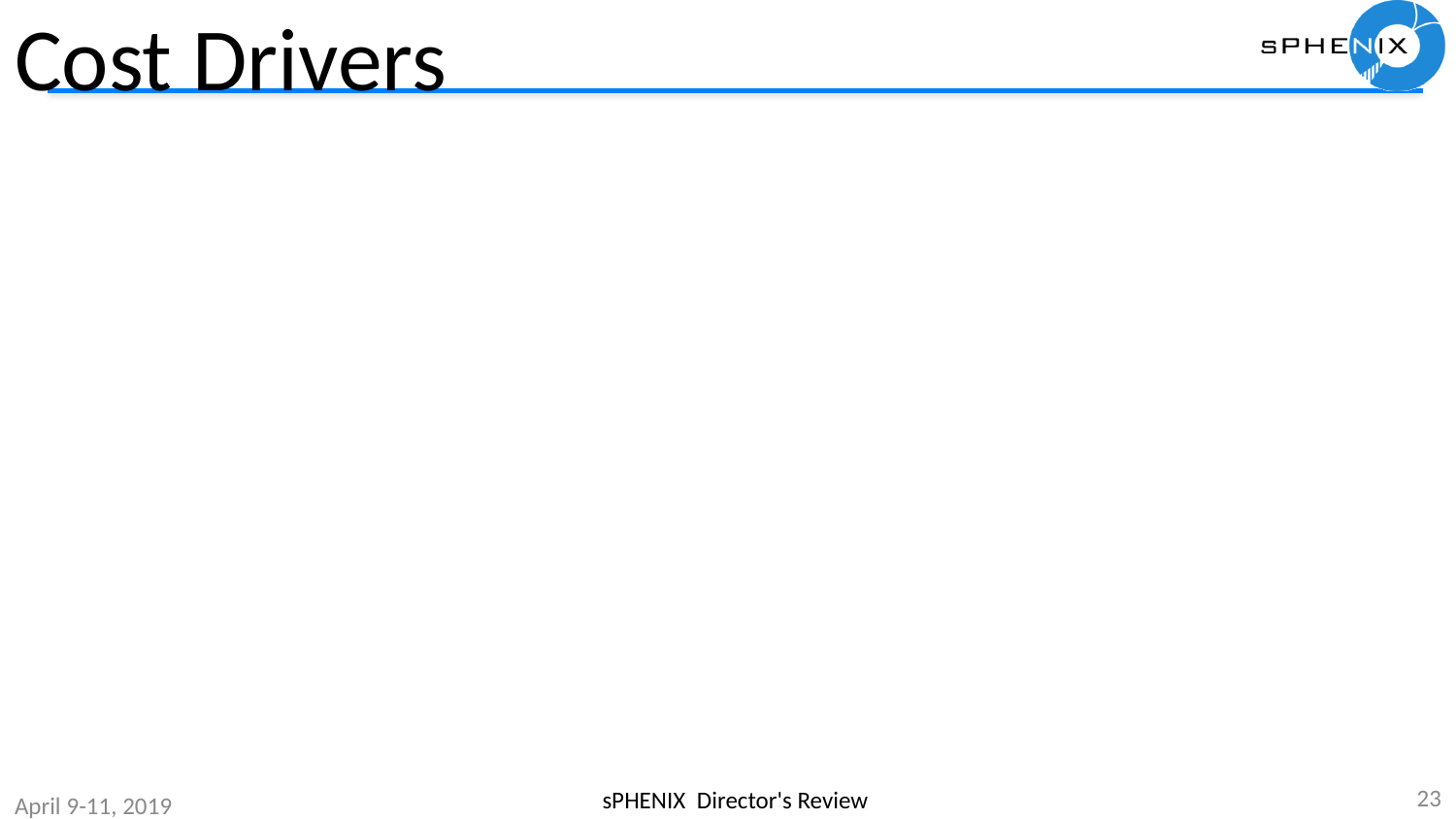

# Cost Drivers

23
sPHENIX  Director's Review
April 9-11, 2019